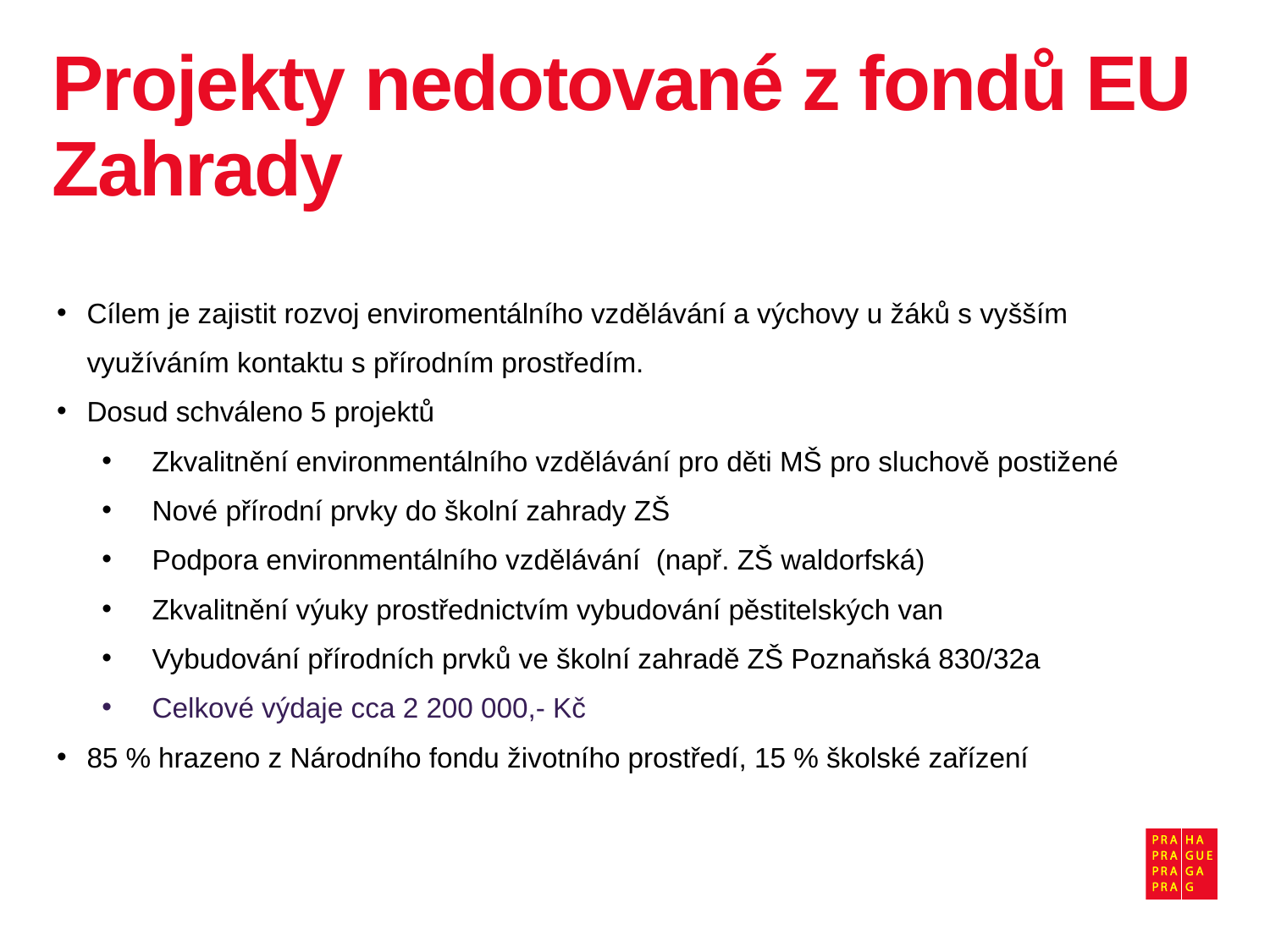

# Projekty nedotované z fondů EU Zahrady
Cílem je zajistit rozvoj enviromentálního vzdělávání a výchovy u žáků s vyšším využíváním kontaktu s přírodním prostředím.
Dosud schváleno 5 projektů
Zkvalitnění environmentálního vzdělávání pro děti MŠ pro sluchově postižené
Nové přírodní prvky do školní zahrady ZŠ
Podpora environmentálního vzdělávání  (např. ZŠ waldorfská)
Zkvalitnění výuky prostřednictvím vybudování pěstitelských van
Vybudování přírodních prvků ve školní zahradě ZŠ Poznaňská 830/32a
Celkové výdaje cca 2 200 000,- Kč
85 % hrazeno z Národního fondu životního prostředí, 15 % školské zařízení
13